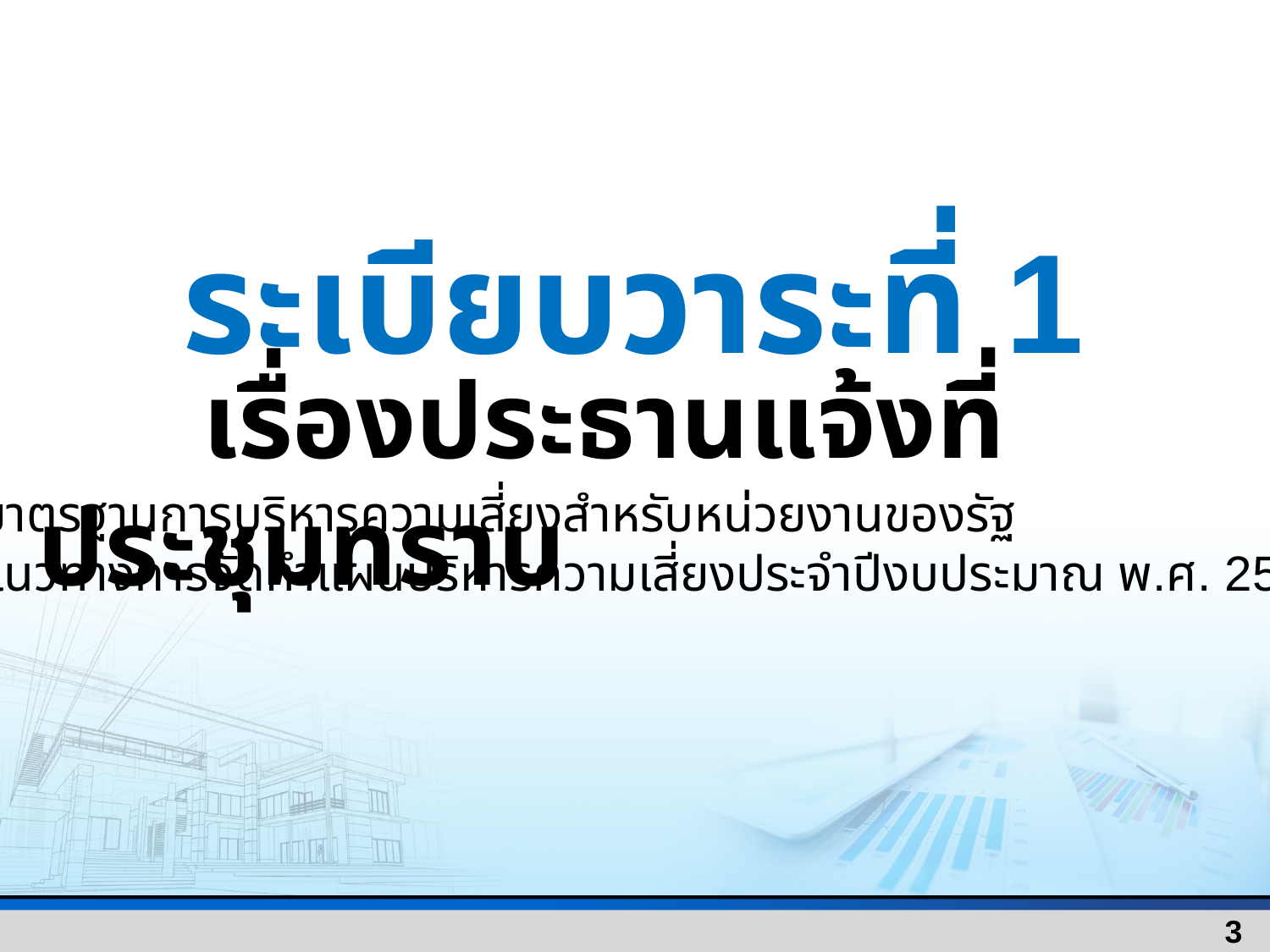

ระเบียบวาระที่ 1
      เรื่องประธานแจ้งที่ประชุมทราบ
1.1  มาตรฐานการบริหารความเสี่ยงสำหรับหน่วยงานของรัฐ
1.2  แนวทางการจัดทำแผนบริหารความเสี่ยงประจำปีงบประมาณ พ.ศ. 2564
3